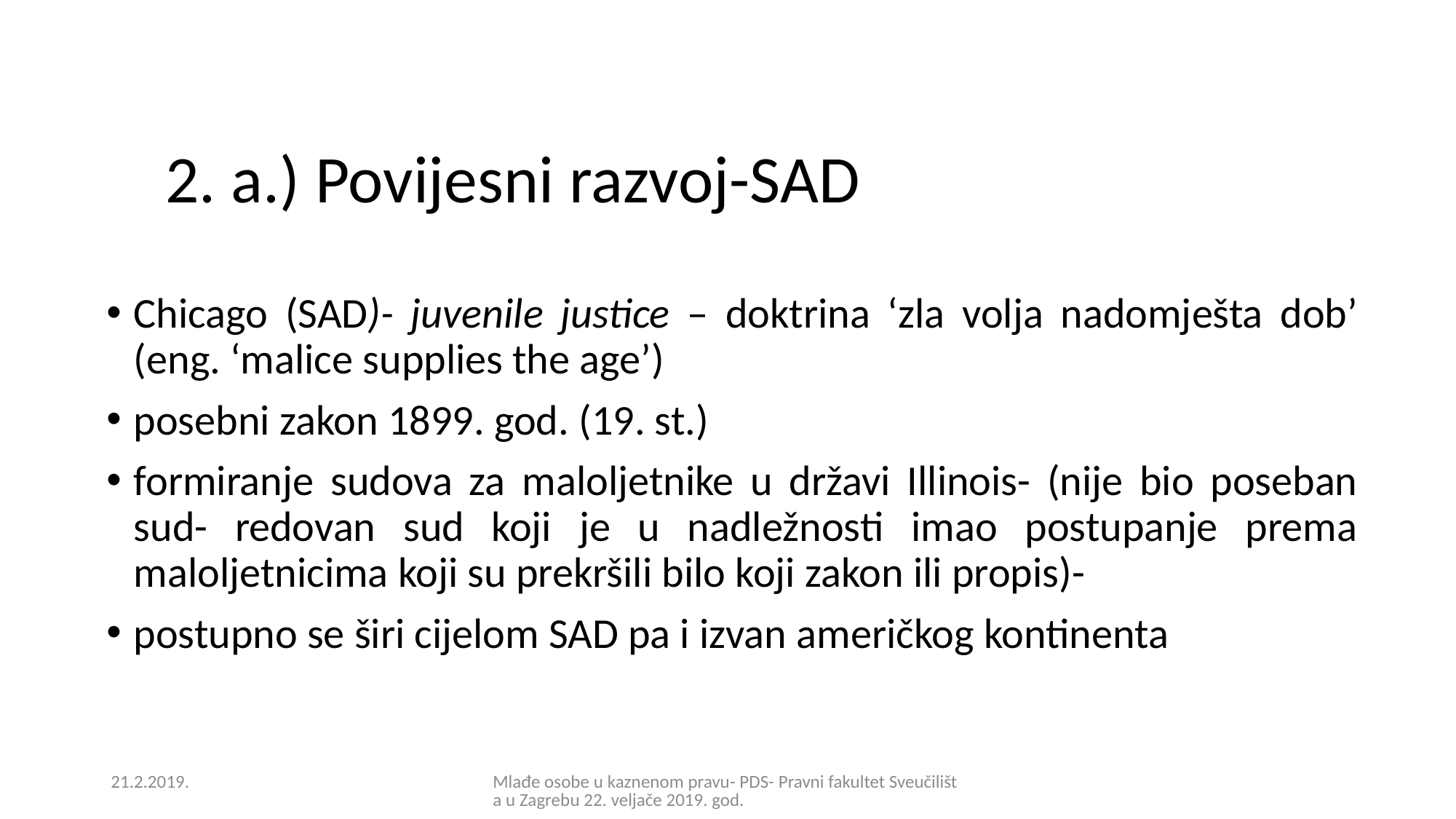

# 2. a.) Povijesni razvoj-SAD
Chicago (SAD)- juvenile justice – doktrina ‘zla volja nadomješta dob’ (eng. ‘malice supplies the age’)
posebni zakon 1899. god. (19. st.)
formiranje sudova za maloljetnike u državi Illinois- (nije bio poseban sud- redovan sud koji je u nadležnosti imao postupanje prema maloljetnicima koji su prekršili bilo koji zakon ili propis)-
postupno se širi cijelom SAD pa i izvan američkog kontinenta
21.2.2019.
Mlađe osobe u kaznenom pravu- PDS- Pravni fakultet Sveučilišta u Zagrebu 22. veljače 2019. god.